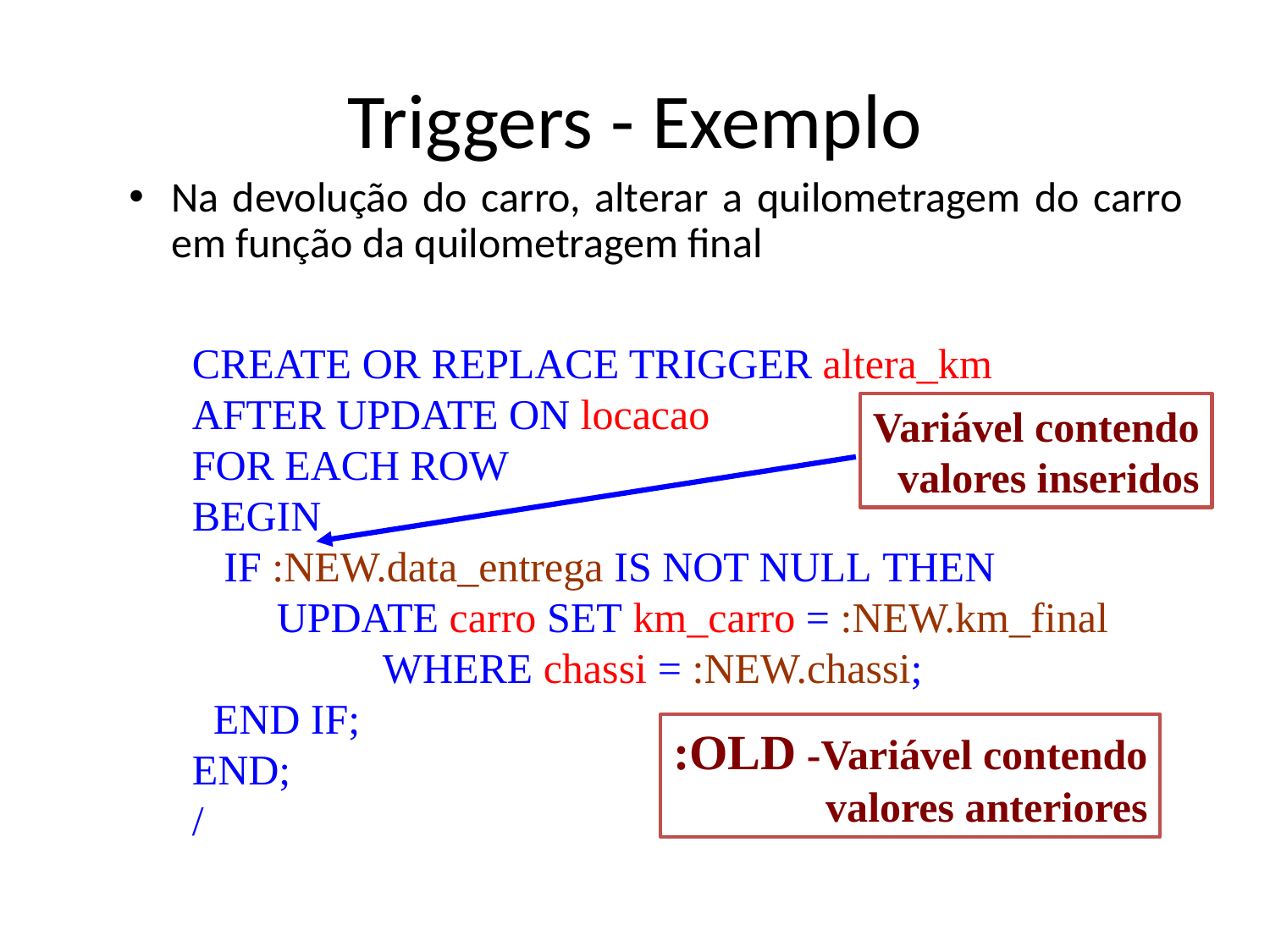

# Triggers - Exemplo
Na devolução do carro, alterar a quilometragem do carro em função da quilometragem final
CREATE OR REPLACE TRIGGER altera_km
AFTER UPDATE ON locacao
FOR EACH ROW
BEGIN
   IF :NEW.data_entrega IS NOT NULL THEN
        UPDATE carro SET km_carro = :NEW.km_final
                  WHERE chassi = :NEW.chassi;
  END IF;
END;
/
Variável contendo
valores inseridos

:OLD -Variável contendo
valores anteriores
24